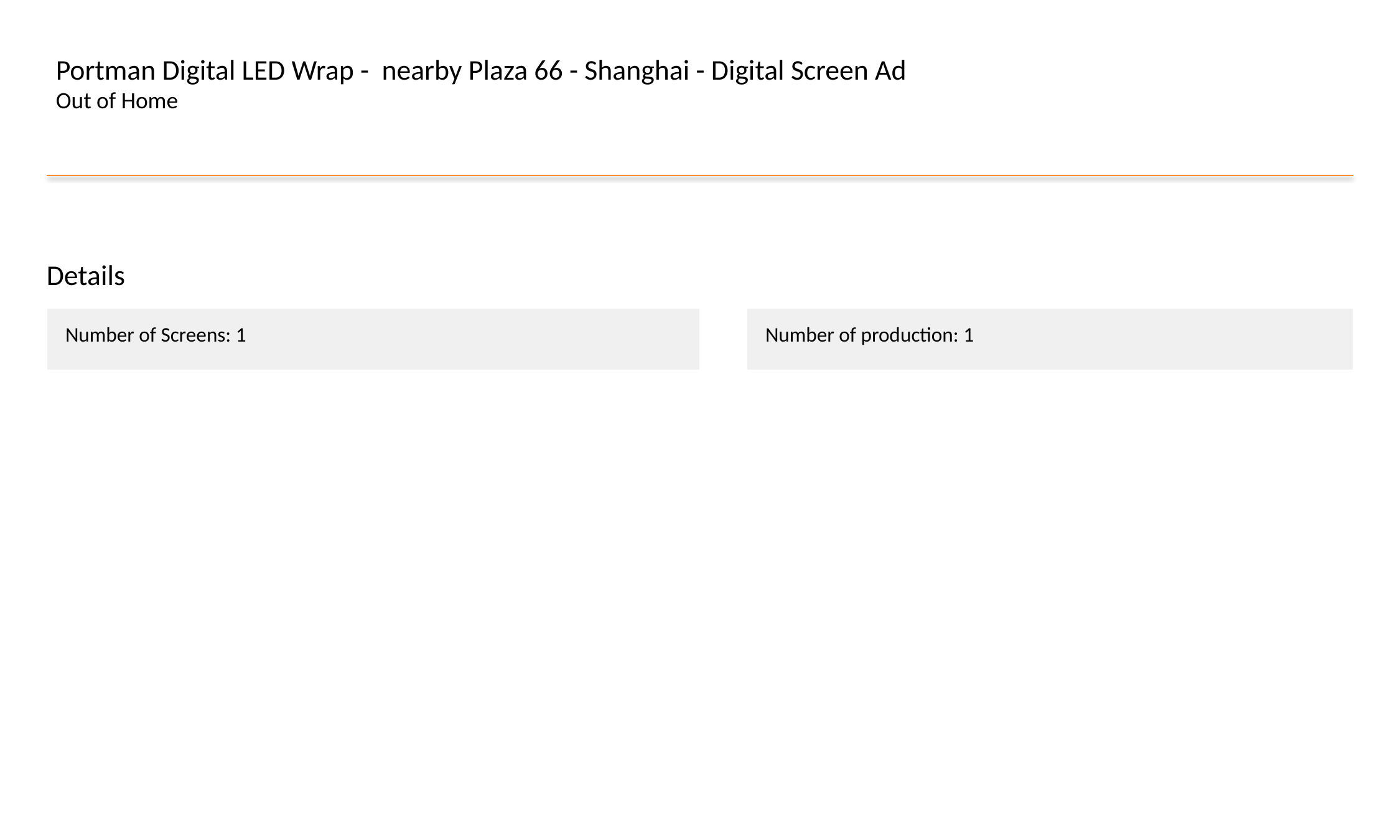

Portman Digital LED Wrap -  nearby Plaza 66 - Shanghai - Digital Screen Ad
Out of Home

Details
| Number of Screens: 1 |
| --- |
| Number of production: 1 |
| --- |
#